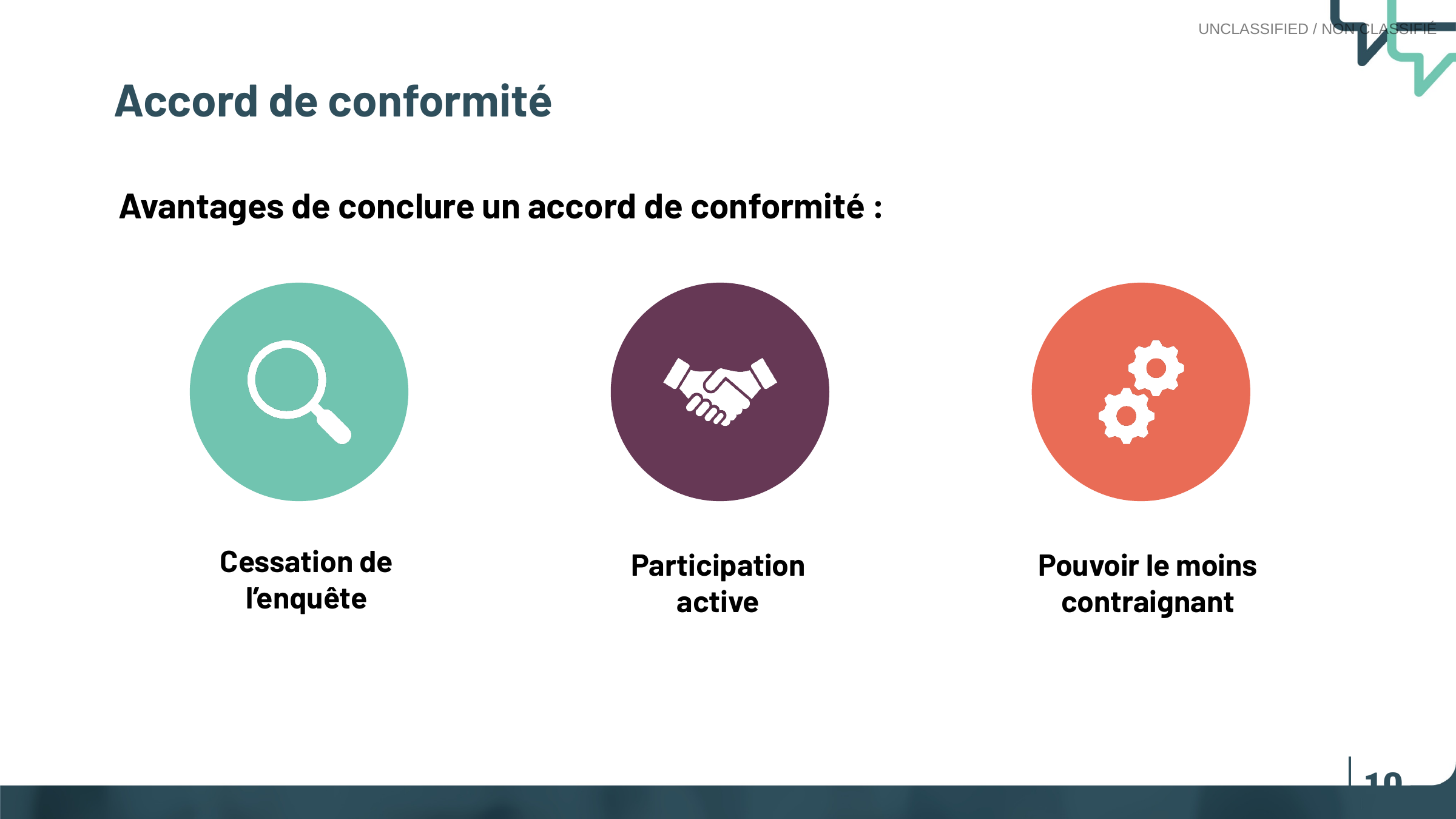

Accord de conformité
Avantages de conclure un accord de conformité :

Cessation de l’enquête
Participation active
Pouvoir le moins contraignant
10